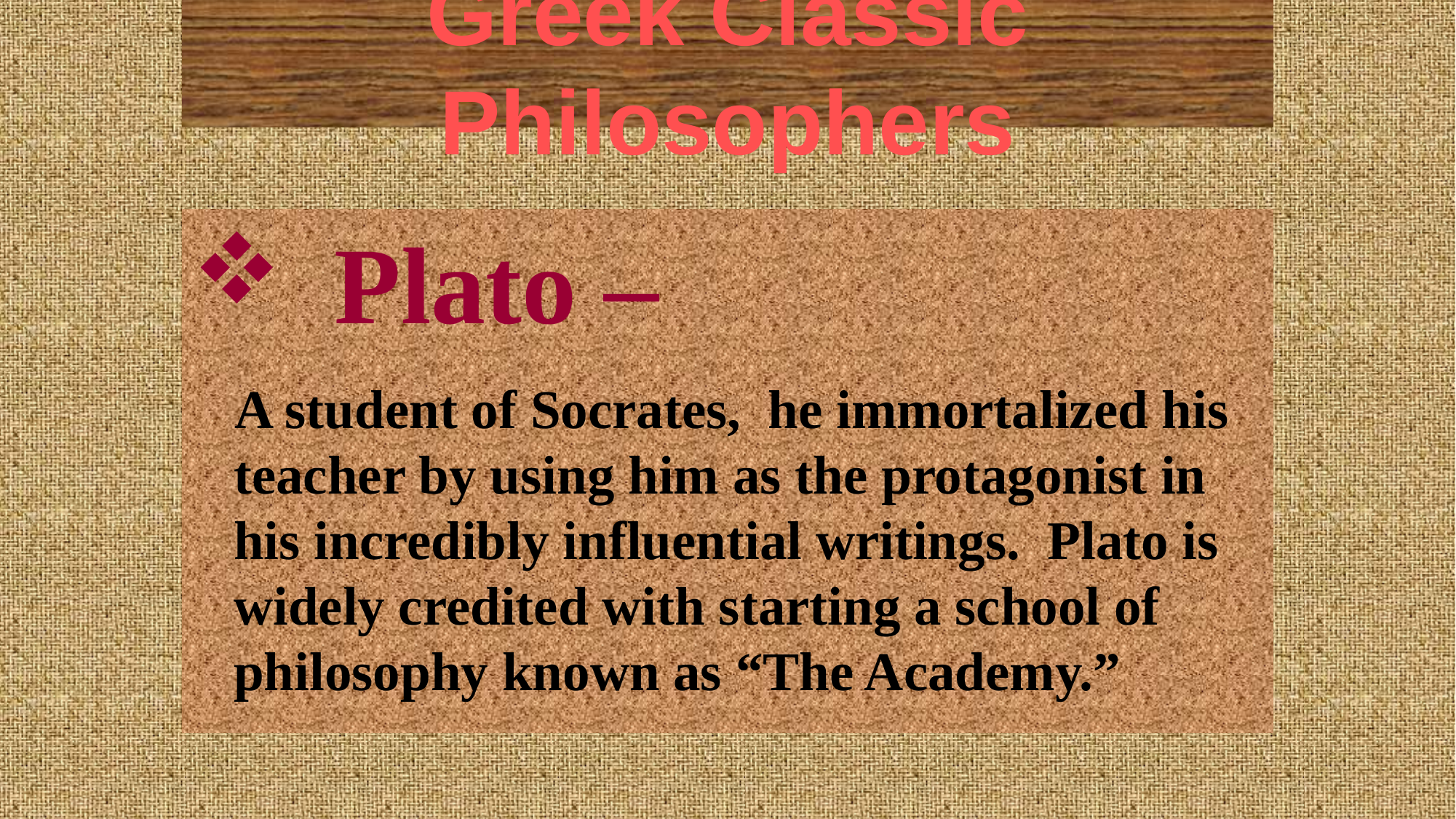

# Greek Classic Philosophers
  Plato –

    A student of Socrates,  he immortalized his teacher by using him as the protagonist in his incredibly influential writings.  Plato is widely credited with starting a school of philosophy known as “The Academy.”